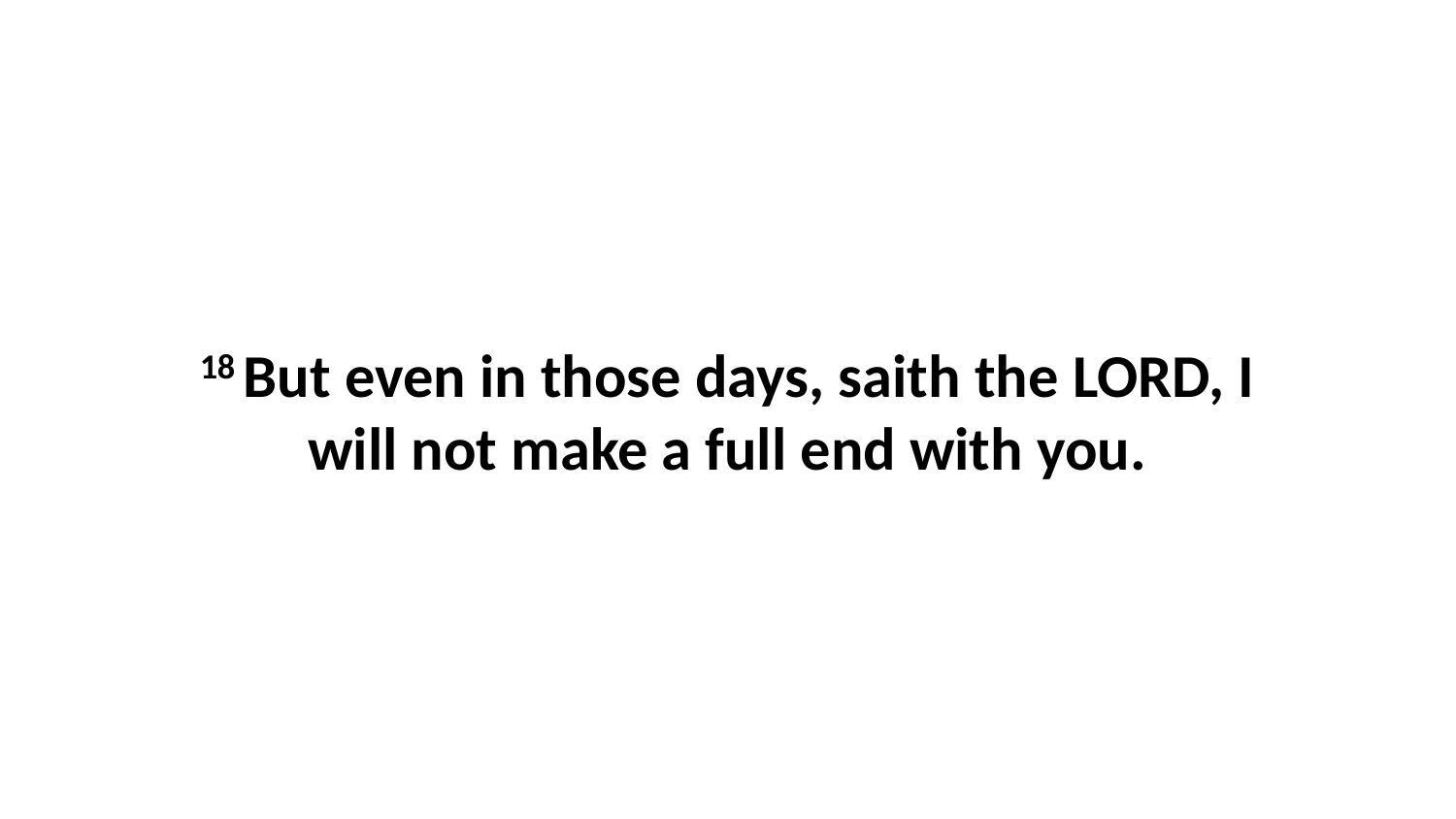

18 But even in those days, saith the LORD, I will not make a full end with you.